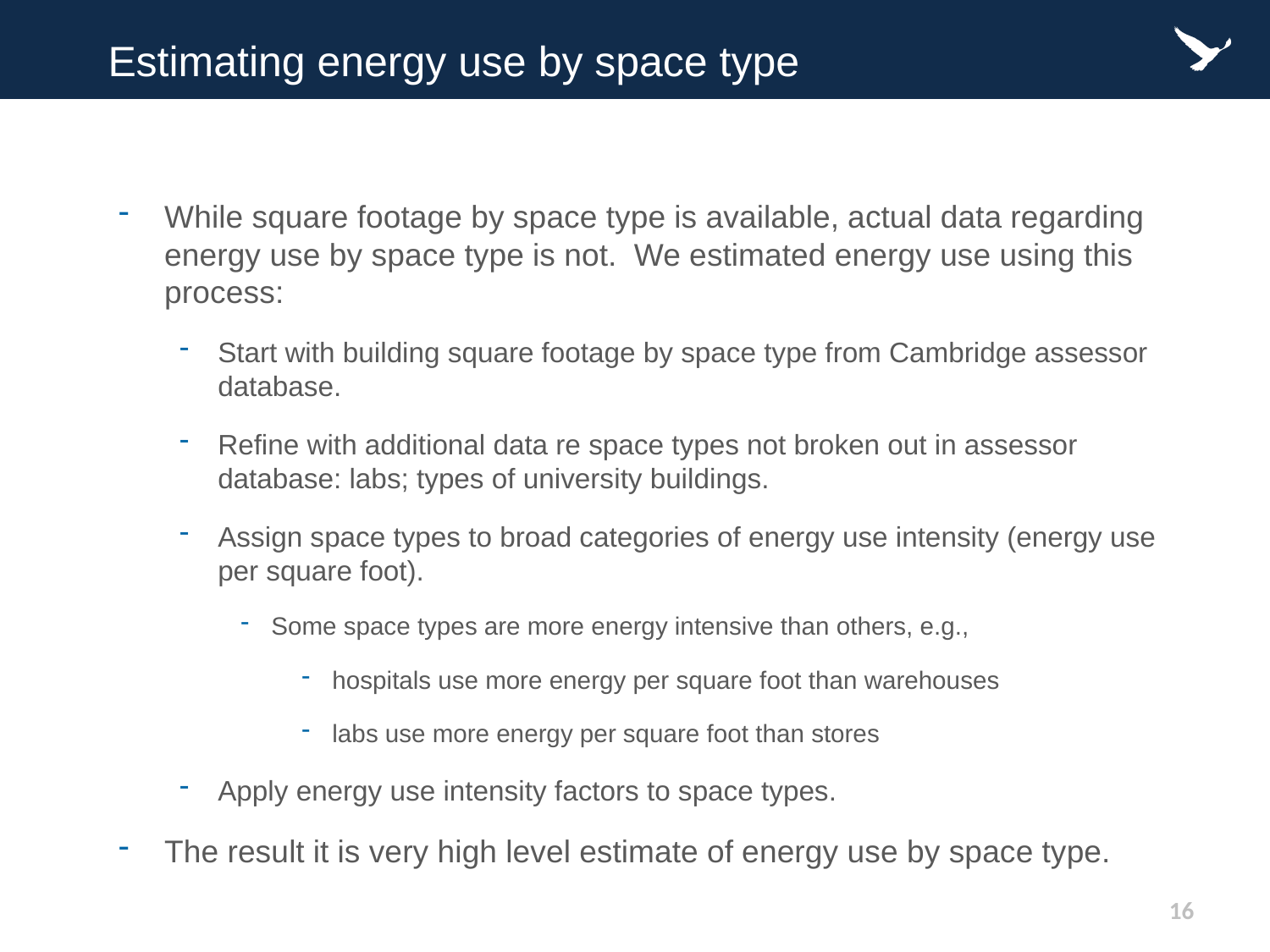

# Estimating energy use by space type

While square footage by space type is available, actual data regarding energy use by space type is not.  We estimated energy use using this process:
Start with building square footage by space type from Cambridge assessor database.
Refine with additional data re space types not broken out in assessor database: labs; types of university buildings.
Assign space types to broad categories of energy use intensity (energy use per square foot).
Some space types are more energy intensive than others, e.g.,
hospitals use more energy per square foot than warehouses
labs use more energy per square foot than stores
Apply energy use intensity factors to space types.
The result it is very high level estimate of energy use by space type.